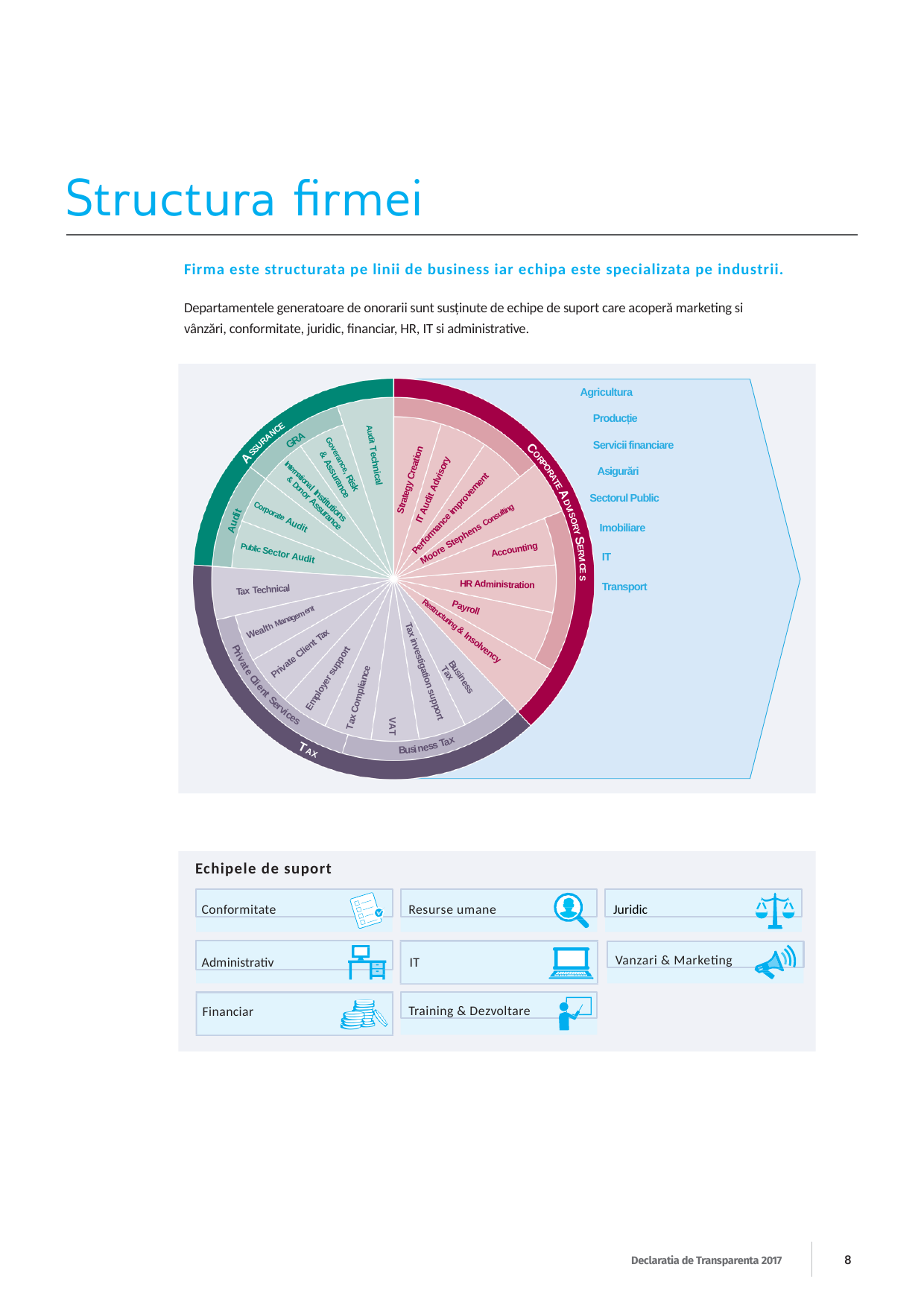

# Structura firmei
Firma este structurata pe linii de business iar echipa este specializata pe industrii.

Departamentele generatoare de onorarii sunt susținute de echipe de suport care acoperă marketing si vânzări, conformitate, juridic, financiar, HR, IT si administrative.
                                 Agricultura
           Producție
           Servicii financiare
    Asigurări

    Sectorul Public
         Imobiliare
          IT
          Transport

E
C
N
A
A
R
R
G
U
S
C
S
A
O
Audit Technical
R
P
Goverance, Risk
Strategy Creation
O
R
& Assurance
IT Audit Advisory
A
T
E
A
International Institutions
D
& Donor Assurance
t
Performance improvement
V
i
I
d
S
u
Corporate Audit
O
A
R
Moore Stephens Consulting
Y
S
Accounting
E
R
Public Sector Audit
V
I
C
E
S
HR Administration
Tax Technical
Payroll
Wealth Management
Restructuring & Insolvency
P
Private Client Tax
r
i
v
a
t
Employer support
e
Tax investigation support
C
l
Business Tax
i
e
n
Tax Compliance
t
S
e
r
v
i
c
e
VAT
s
x
a
T
s
s
e
n
T
i
s
u
B
A
X

Echipele de suport

Conformitate

Resurse umane

Juridic

Administrativ

Vanzari & Marketing

IT

Training & Dezvoltare

Financiar

8
Declaratia de Transparenta 2017